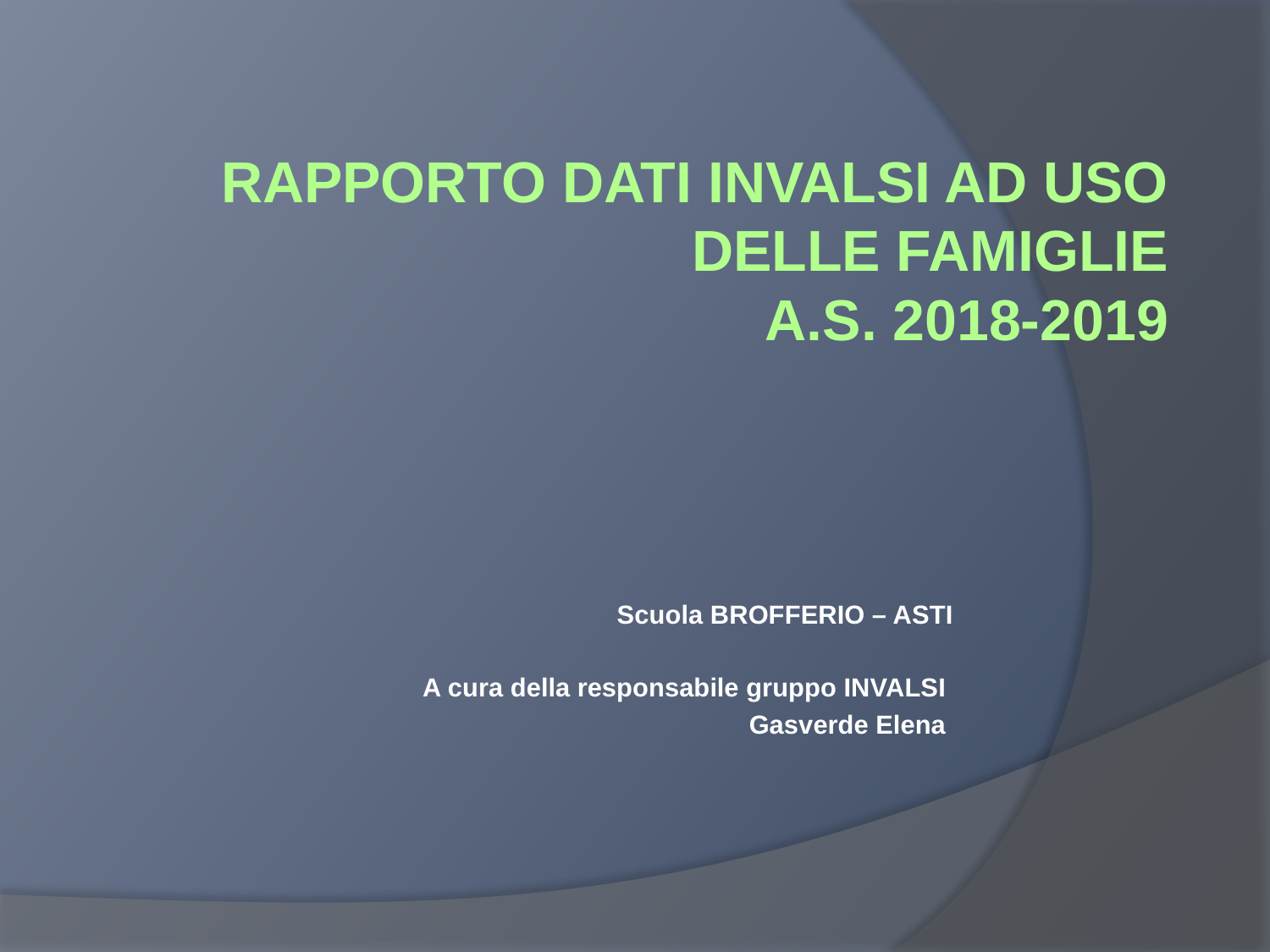

# Rapporto Dati INVALSI ad uso delle famiglie a.s. 2018-2019

Scuola BROFFERIO – ASTI

A cura della responsabile gruppo INVALSI
Gasverde Elena